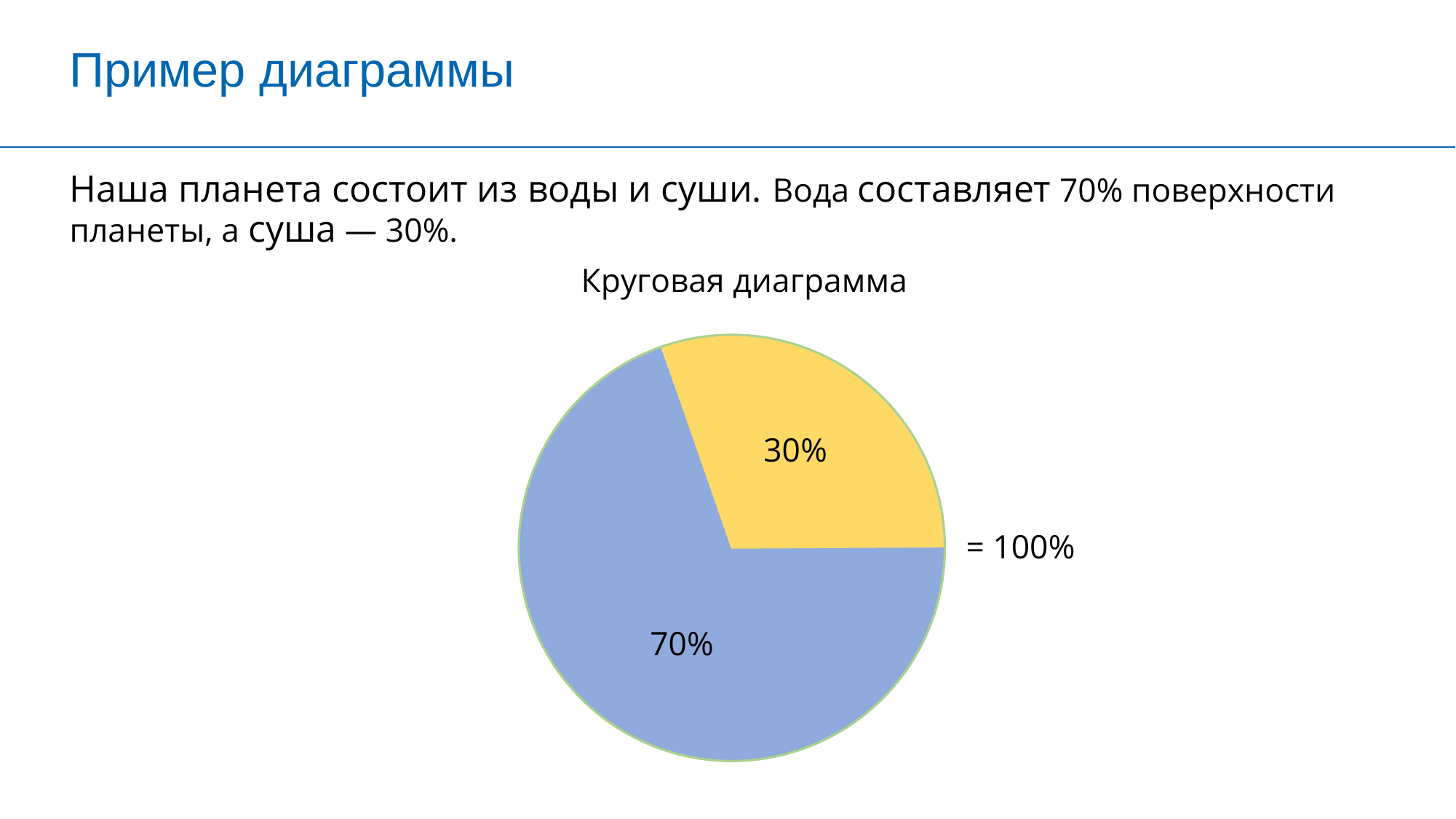

Пример диаграммы
Вода составляет 70% поверхности
Наша планета состоит из воды и суши.
планеты, а суша — 30%.
Круговая диаграмма

30%
= 100%
70%